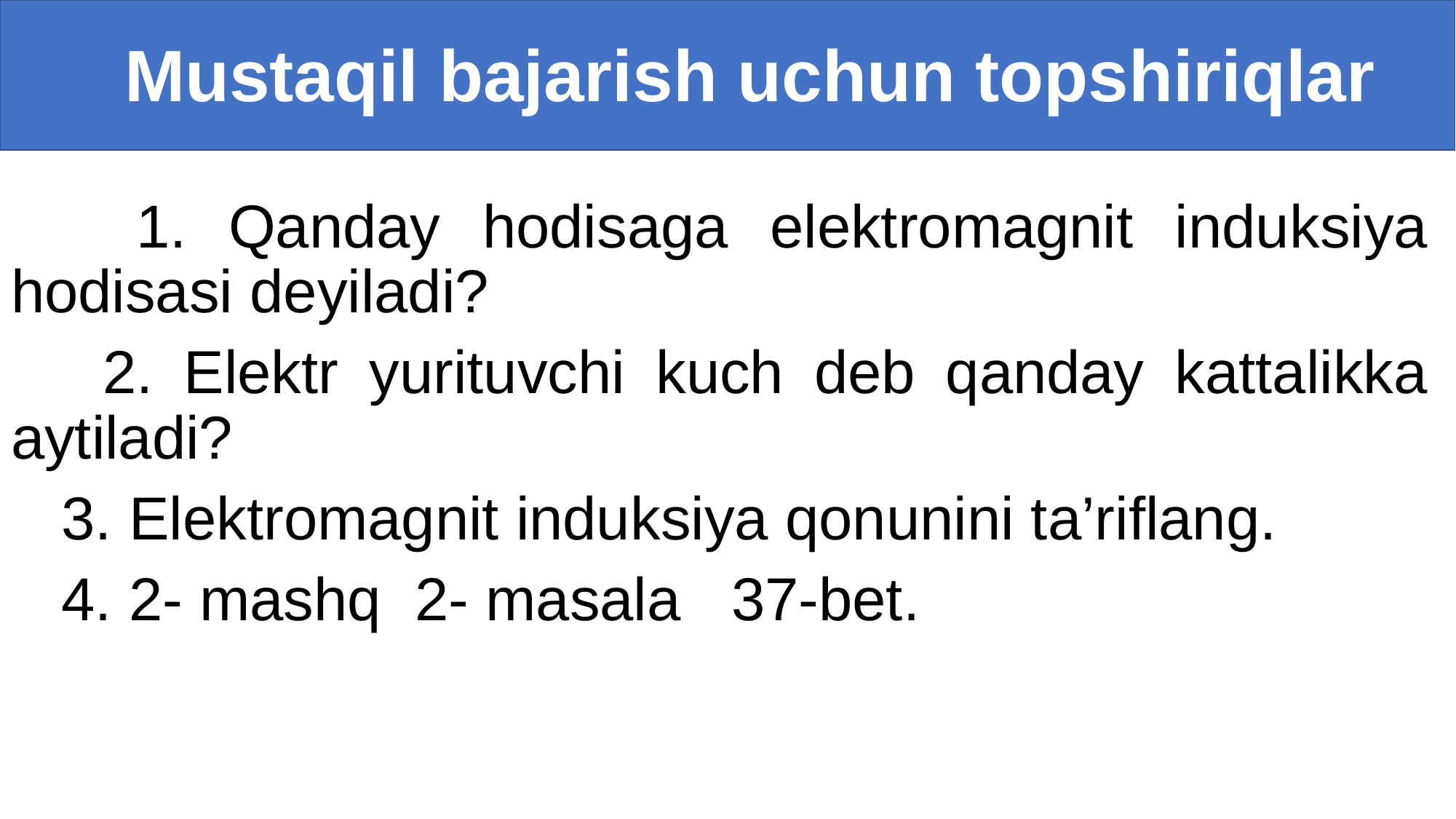

# Mustaqil bajarish uchun topshiriqlar
   1. Qanday hodisaga elektromagnit induksiya hodisasi deyiladi?
   2. Elektr yurituvchi kuch deb qanday kattalikka aytiladi?
   3. Elektromagnit induksiya qonunini ta’riflang.
   4. 2- mashq  2- masala   37-bet.